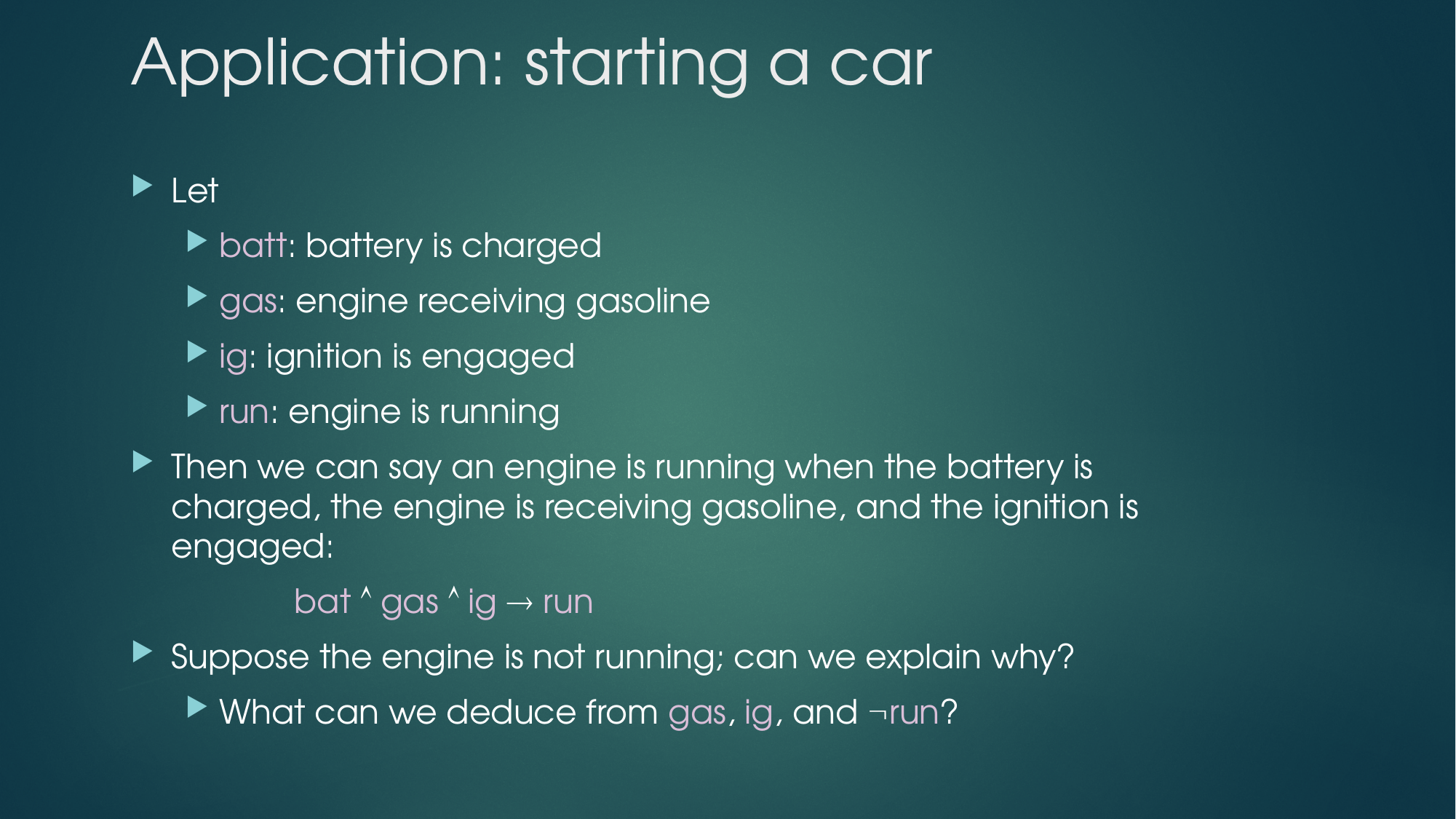

# Application: starting a car
Let
batt: battery is charged
gas: engine receiving gasoline
ig: ignition is engaged
run: engine is running
Then we can say an engine is running when the battery is charged, the engine is receiving gasoline, and the ignition is engaged:
	bat ∧ gas ∧ ig → run
Suppose the engine is not running; can we explain why?
What can we deduce from gas, ig, and ¬run?